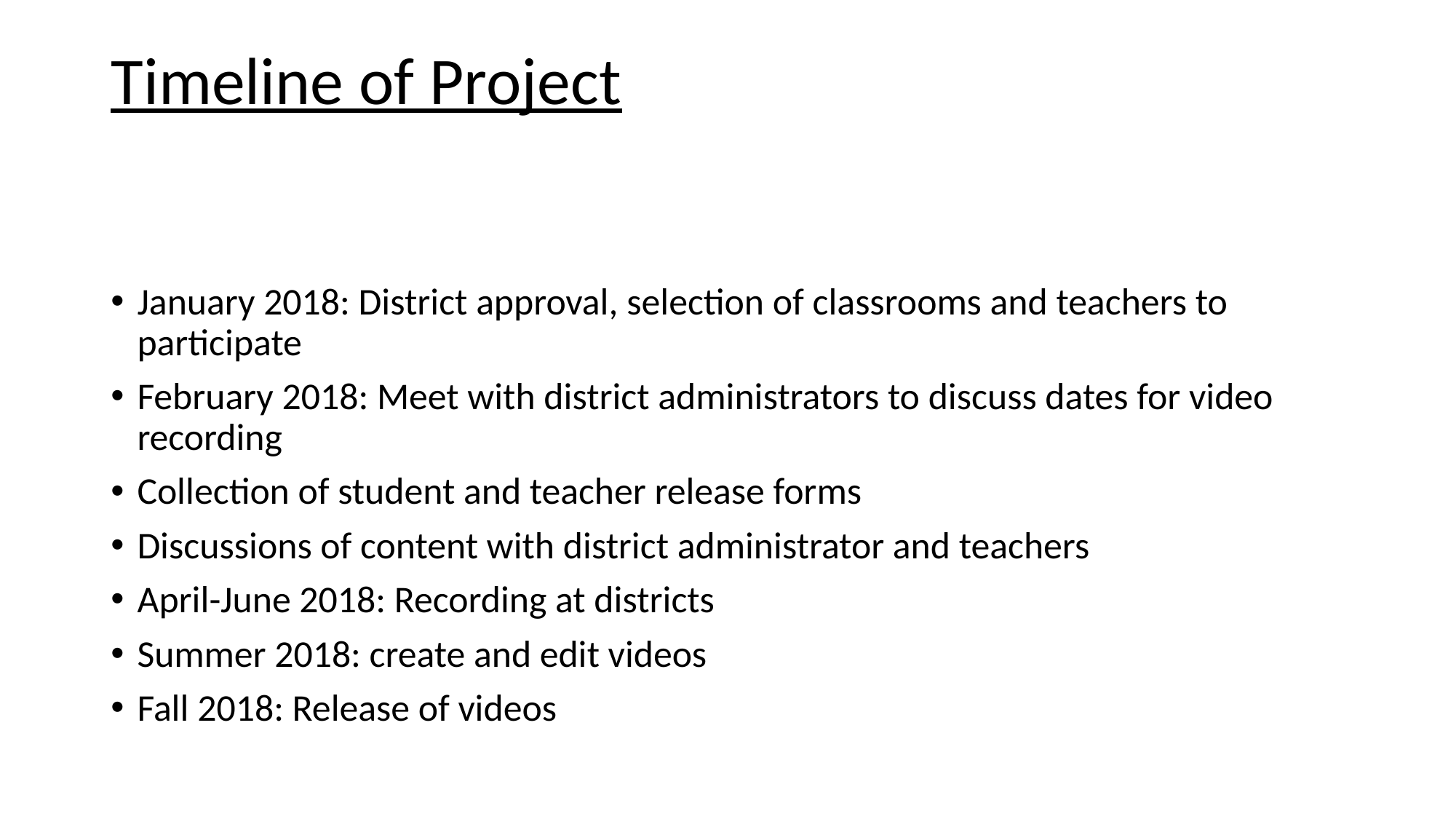

# Timeline of Project

January 2018: District approval, selection of classrooms and teachers to participate
February 2018: Meet with district administrators to discuss dates for video recording
Collection of student and teacher release forms
Discussions of content with district administrator and teachers
April-June 2018: Recording at districts
Summer 2018: create and edit videos
Fall 2018: Release of videos